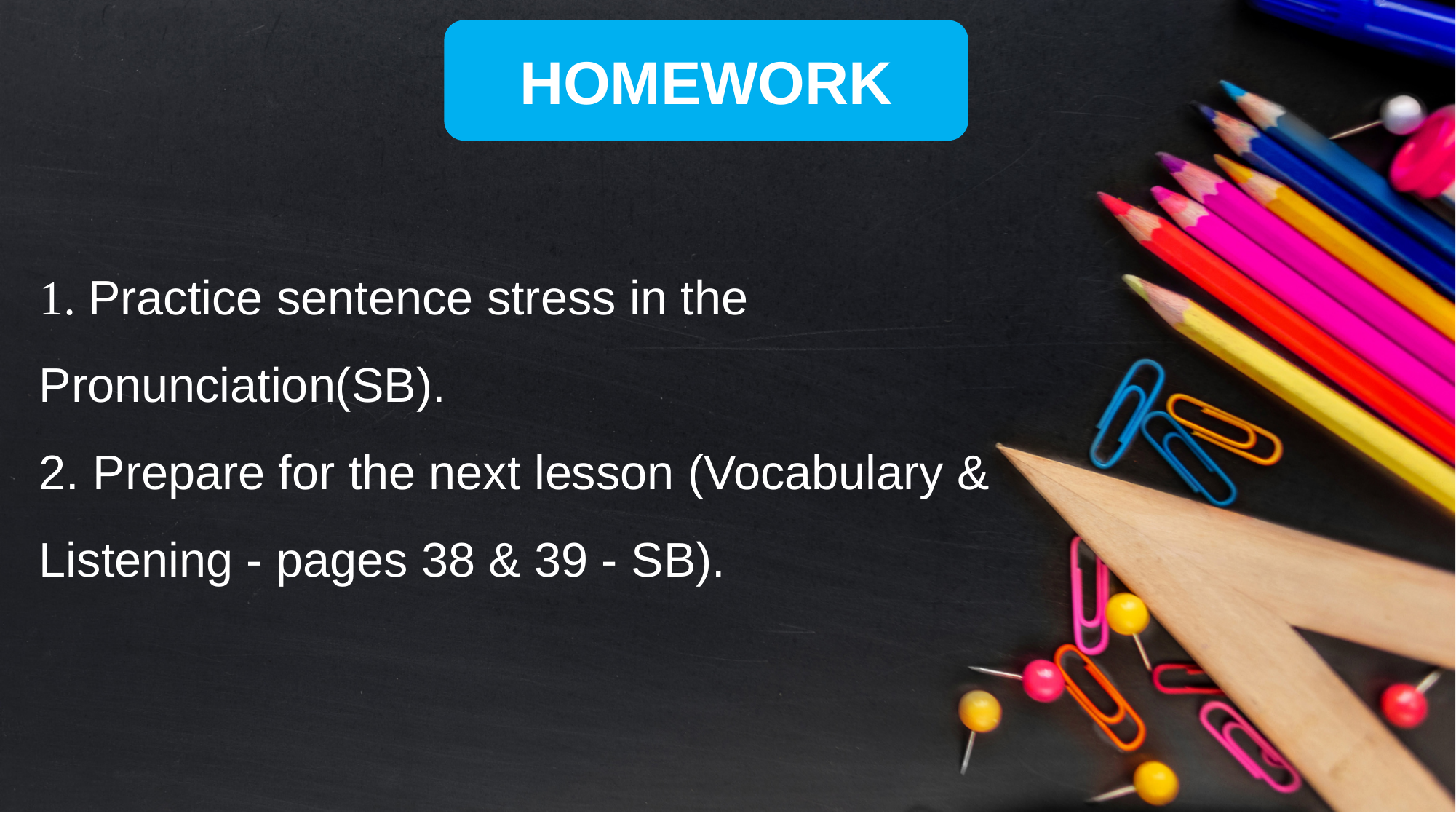

HOMEWORK
1. Practice sentence stress in the Pronunciation(SB).
2. Prepare for the next lesson (Vocabulary & Listening - pages 38 & 39 - SB).